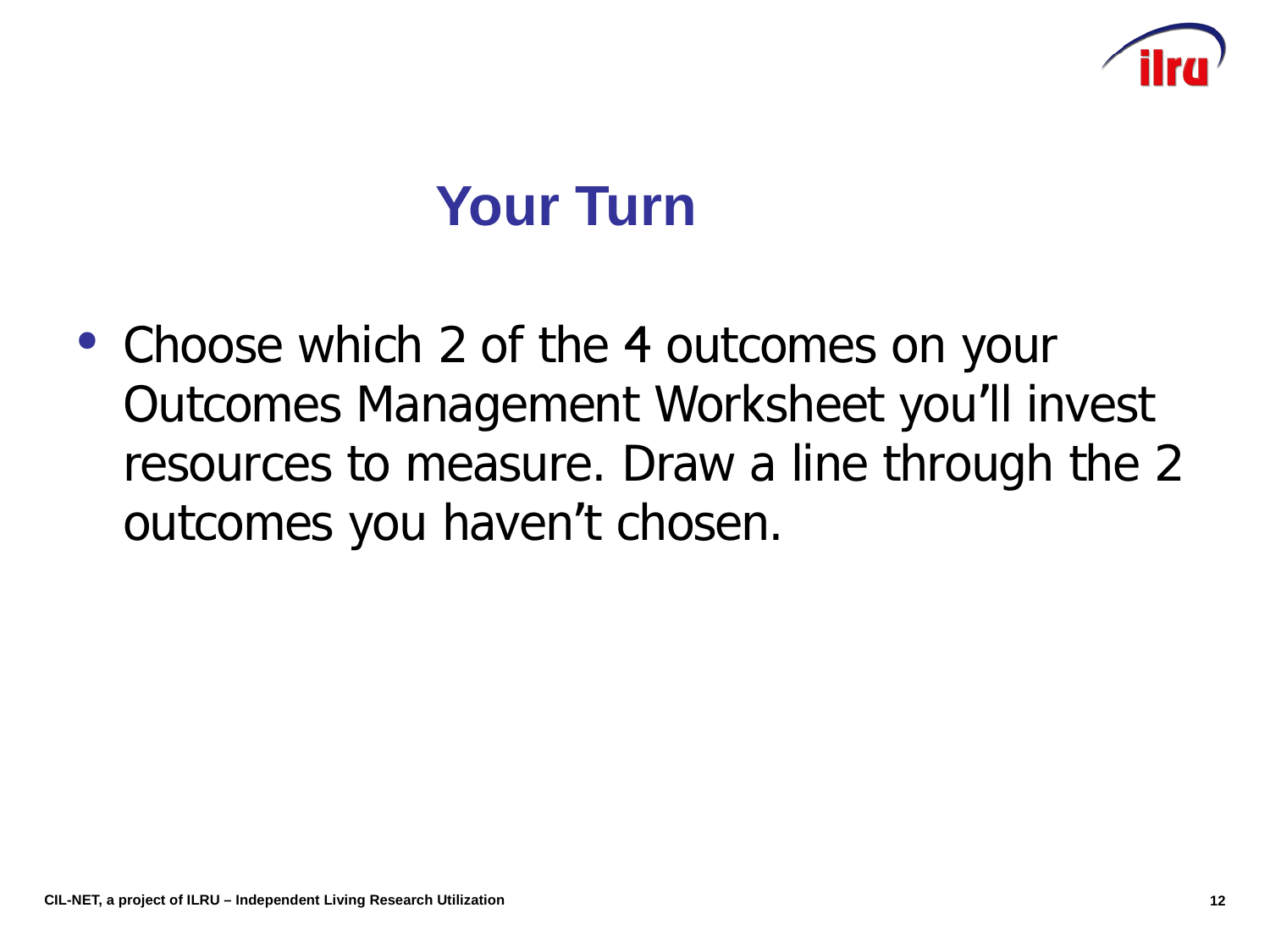

# Your Turn
Choose which 2 of the 4 outcomes on your Outcomes Management Worksheet you’ll invest resources to measure. Draw a line through the 2 outcomes you haven’t chosen.